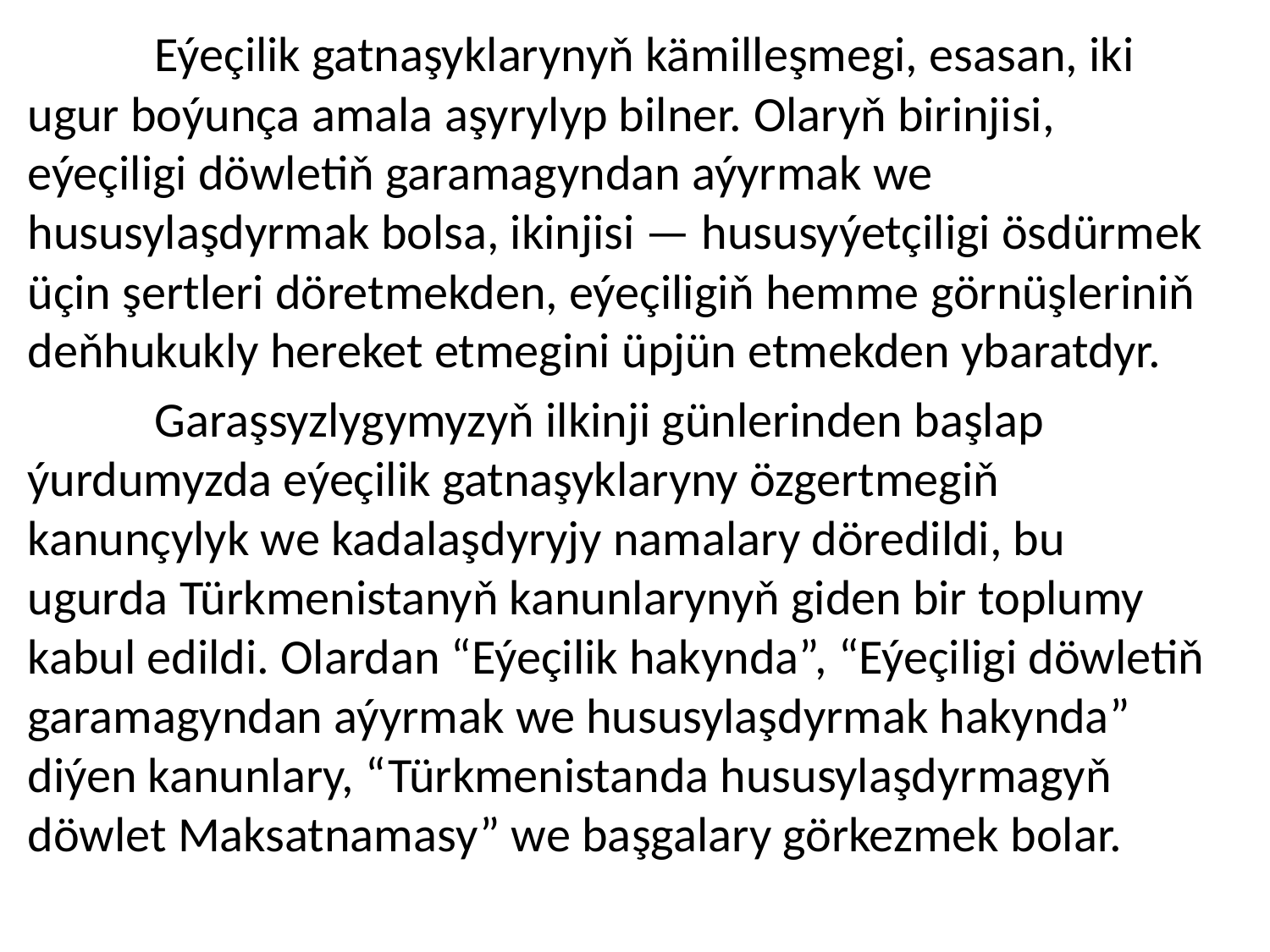

Eýeçilik gatnaşyklarynyň kämilleşmegi, esasan, iki ugur boýunça amala aşyrylyp bilner. Olaryň birinjisi, eýeçiligi döwletiň garamagyndan aýyrmak we hususylaşdyrmak bolsa, ikinjisi — hususyýetçiligi ösdürmek üçin şertleri döretmekden, eýeçiligiň hemme görnüşleriniň deňhukukly hereket etmegini üpjün etmekden ybaratdyr.
	Garaşsyzlygymyzyň ilkinji günlerinden başlap ýurdumyzda eýeçilik gatnaşyklaryny özgertmegiň kanunçylyk we kadalaşdyryjy namalary döredildi, bu ugurda Türkmenistanyň kanunlarynyň giden bir toplumy kabul edildi. Olardan “Eýeçilik hakynda”, “Eýeçiligi döwletiň garamagyndan aýyrmak we hususylaşdyrmak hakynda” diýen kanunlary, “Türkmenistanda hususylaşdyrmagyň döwlet Maksatnamasy” we başgalary görkezmek bolar.